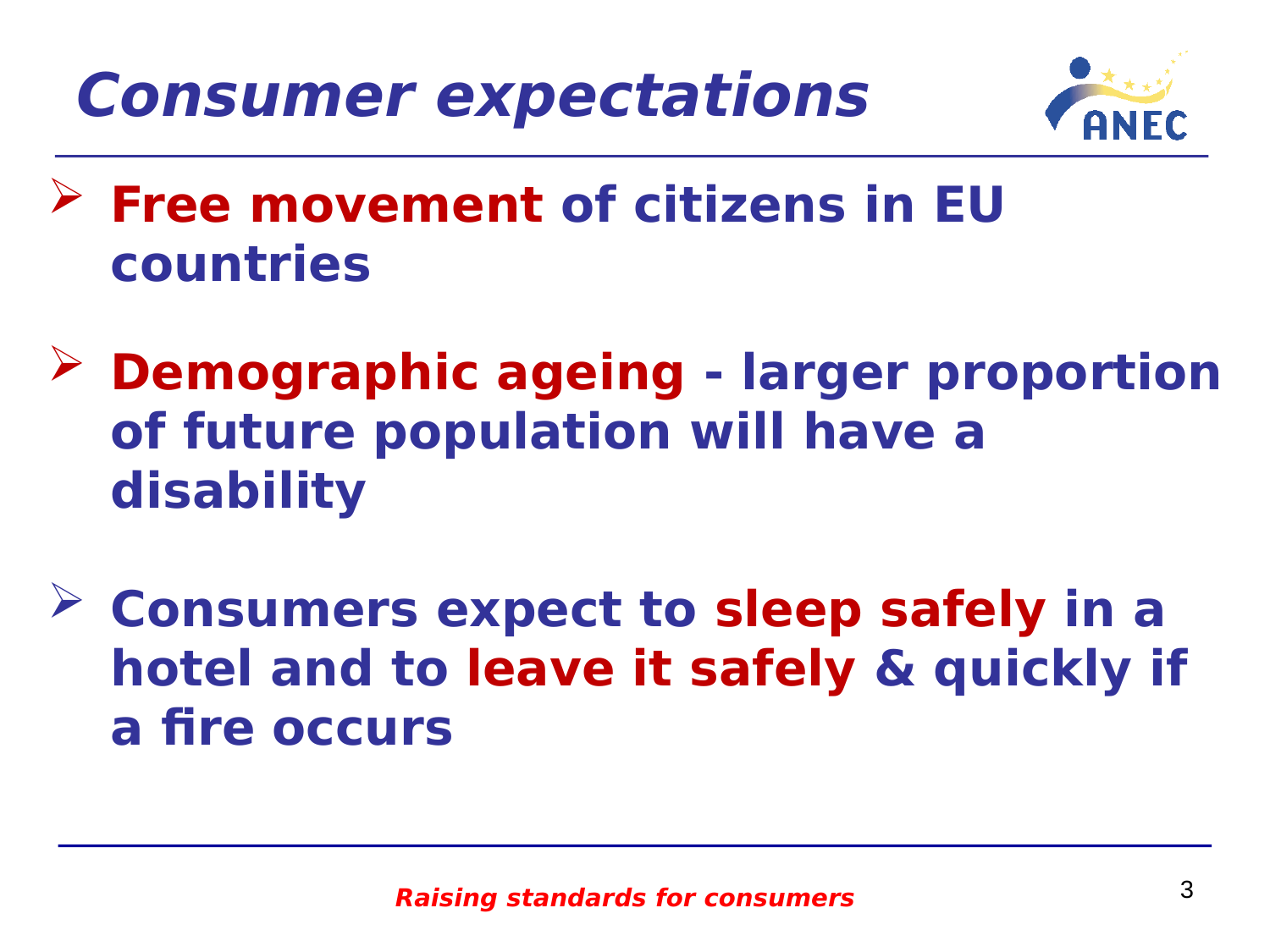

# Consumer expectations
Free movement of citizens in EU countries

Demographic ageing - larger proportion of future population will have a disability

Consumers expect to sleep safely in a hotel and to leave it safely & quickly if a fire occurs

3
Raising standards for consumers